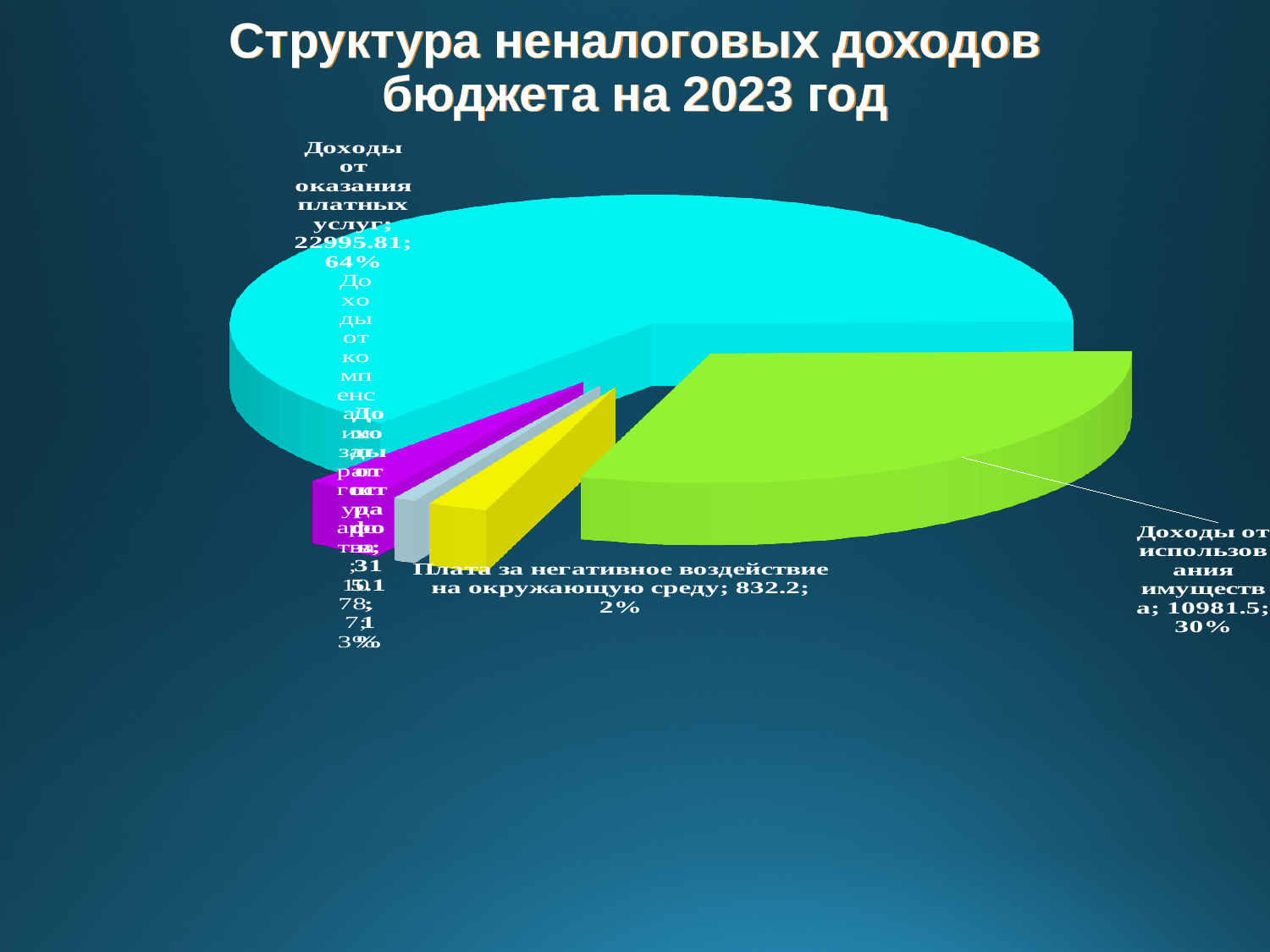

# Структура неналоговых доходов бюджета на 2023 год

[unsupported chart]